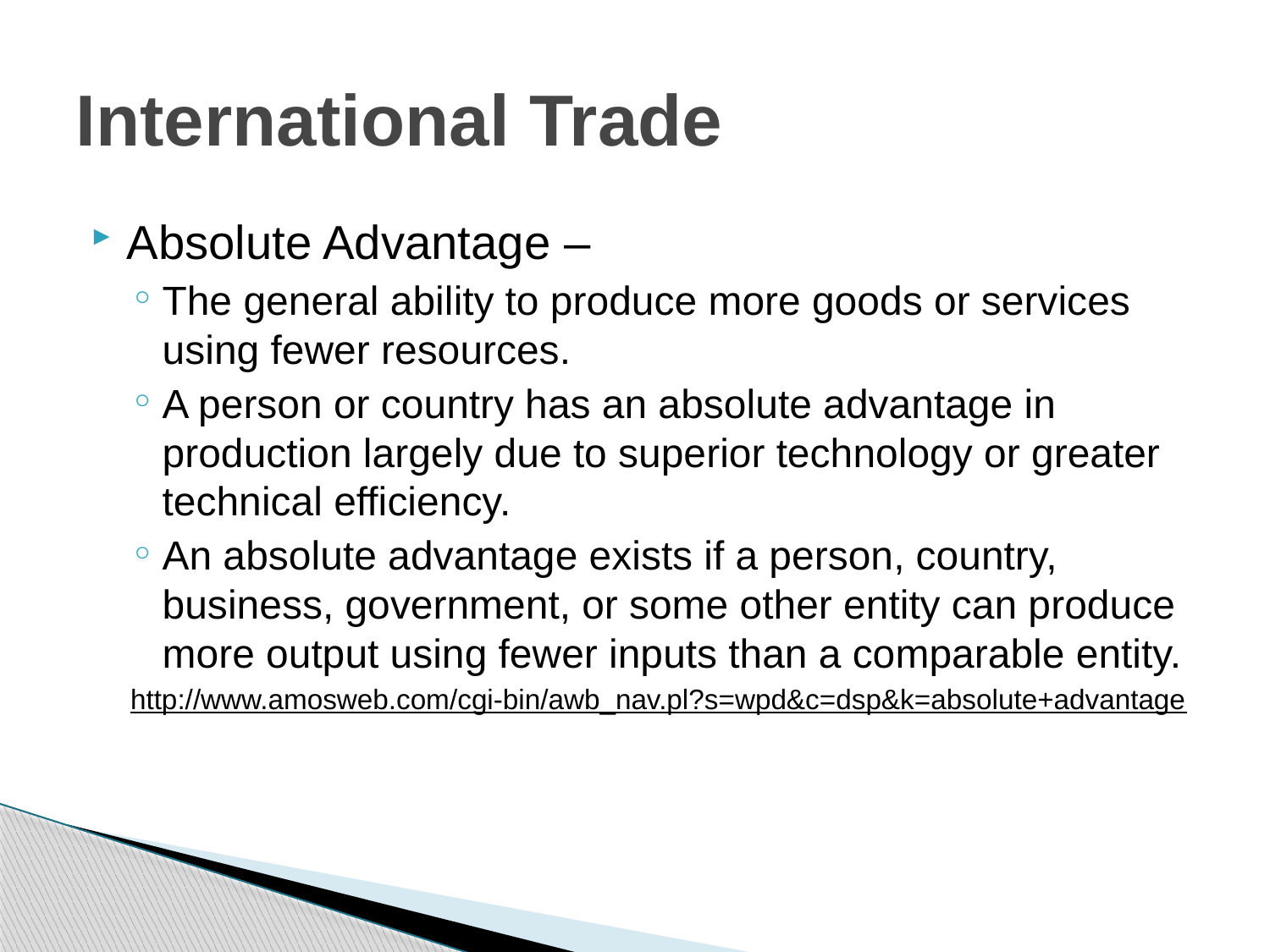

# International Trade
Absolute Advantage –
The general ability to produce more goods or services using fewer resources.
A person or country has an absolute advantage in production largely due to superior technology or greater technical efficiency.
An absolute advantage exists if a person, country, business, government, or some other entity can produce more output using fewer inputs than a comparable entity.
http://www.amosweb.com/cgi-bin/awb_nav.pl?s=wpd&c=dsp&k=absolute+advantage